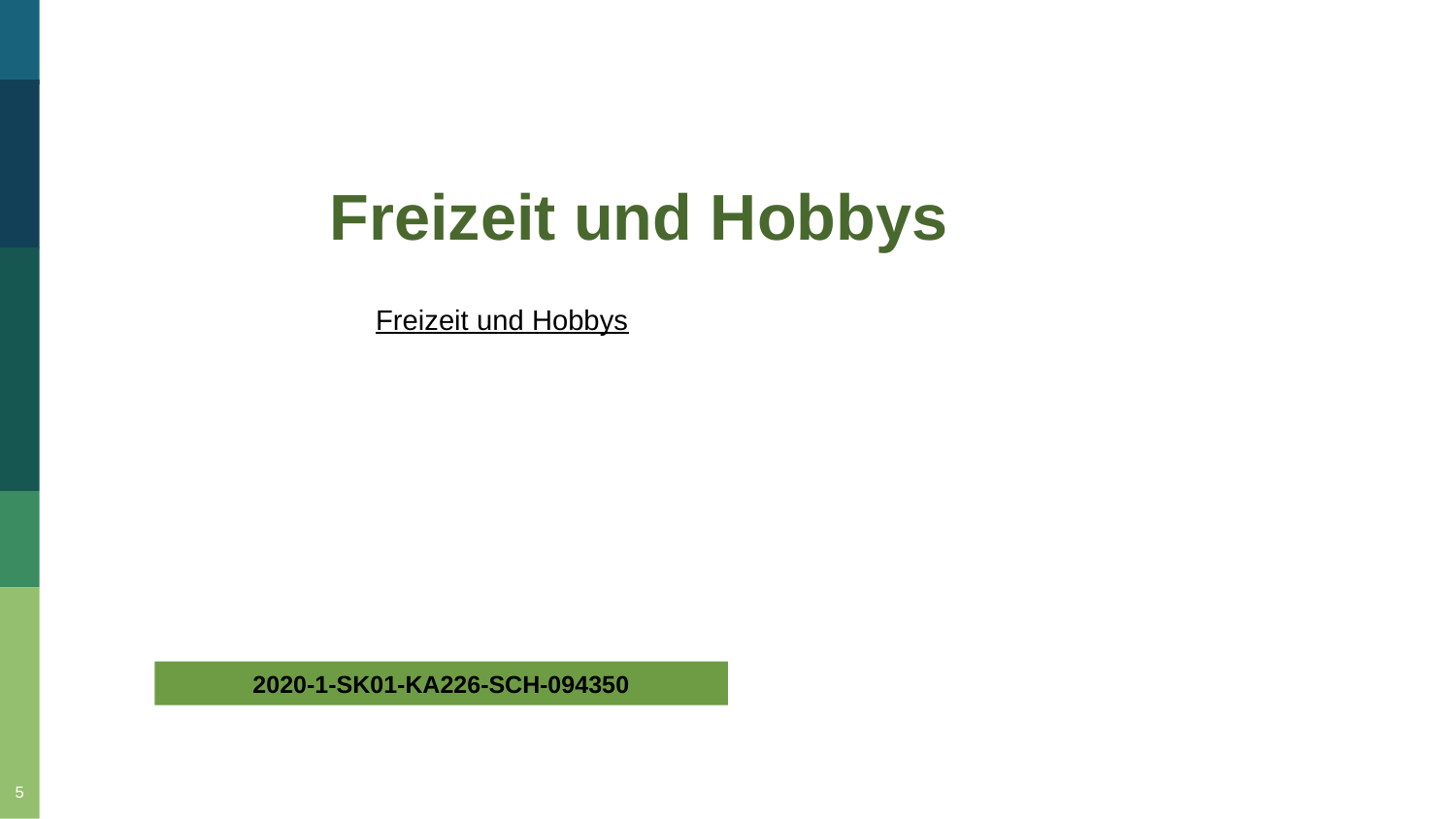

Freizeit und Hobbys

Freizeit und Hobbys
2020-1-SK01-KA226-SCH-094350
5